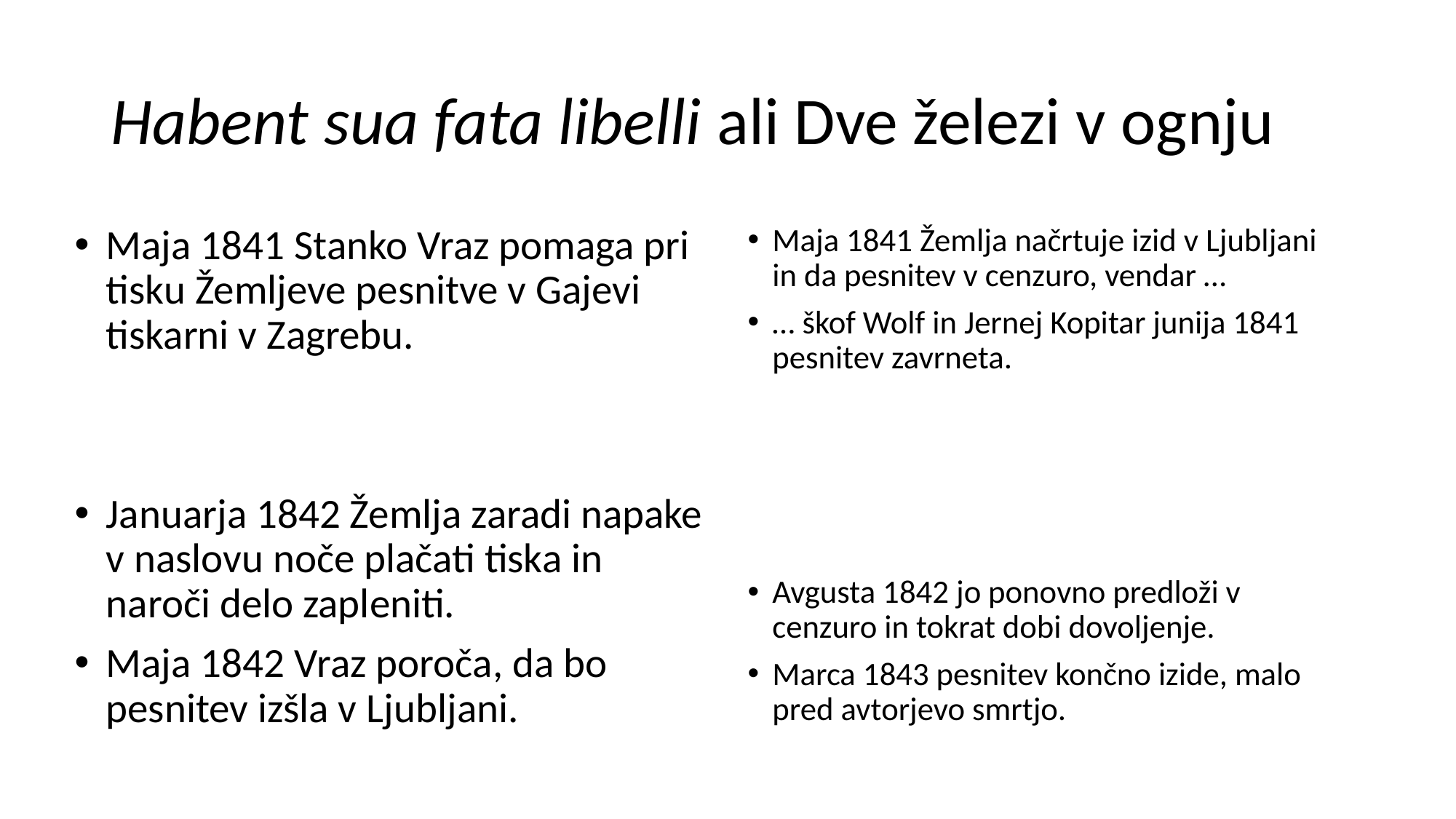

# Habent sua fata libelli ali Dve železi v ognju
Maja 1841 Stanko Vraz pomaga pri tisku Žemljeve pesnitve v Gajevi tiskarni v Zagrebu.

Januarja 1842 Žemlja zaradi napake v naslovu noče plačati tiska in naroči delo zapleniti.
Maja 1842 Vraz poroča, da bo pesnitev izšla v Ljubljani.

Maja 1841 Žemlja načrtuje izid v Ljubljani in da pesnitev v cenzuro, vendar …
… škof Wolf in Jernej Kopitar junija 1841 pesnitev zavrneta.

Avgusta 1842 jo ponovno predloži v cenzuro in tokrat dobi dovoljenje.
Marca 1843 pesnitev končno izide, malo pred avtorjevo smrtjo.